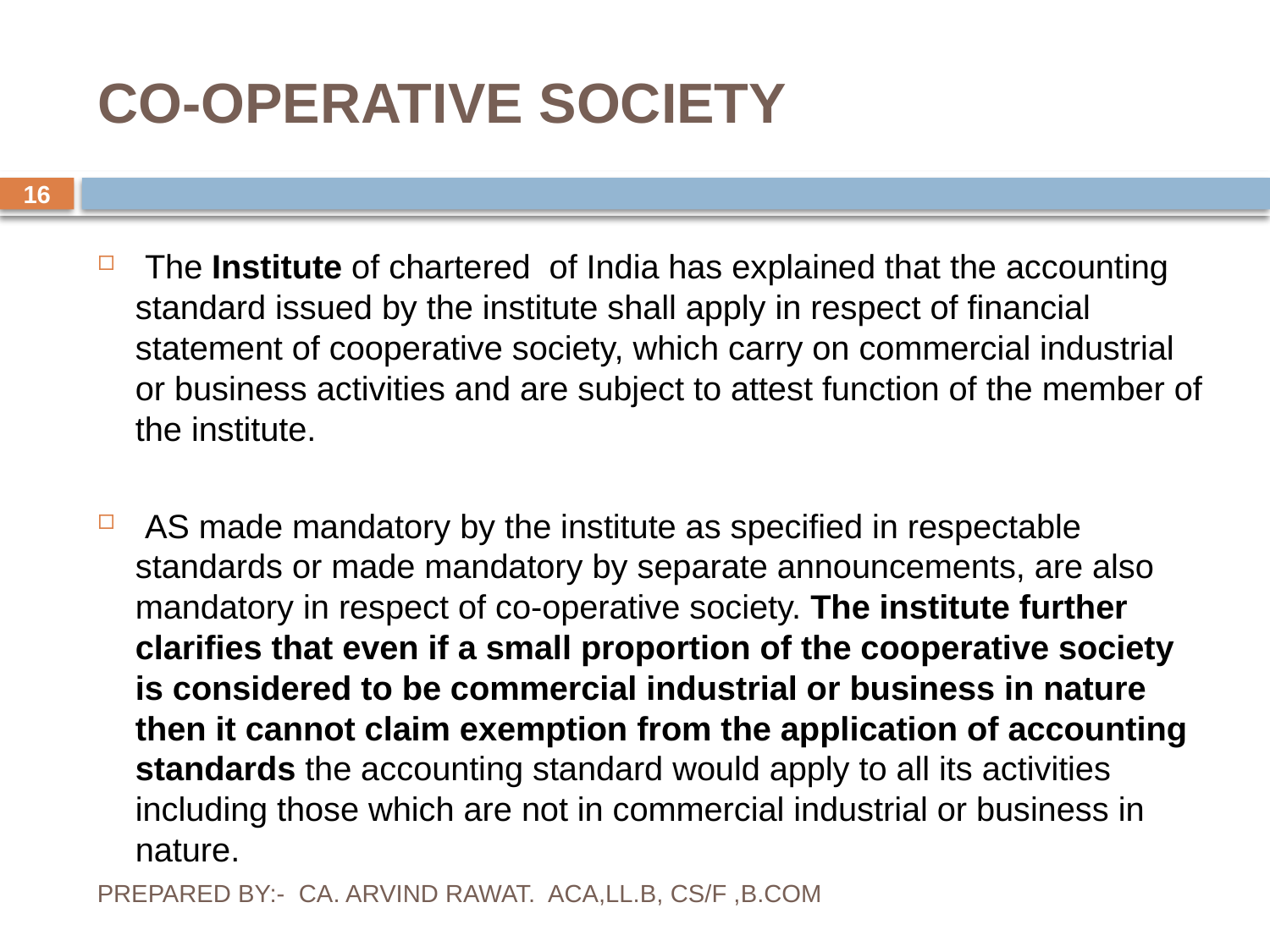

# CO-OPERATIVE SOCIETY
16

 The Institute of chartered  of India has explained that the accounting standard issued by the institute shall apply in respect of financial statement of cooperative society, which carry on commercial industrial or business activities and are subject to attest function of the member of the institute.

 AS made mandatory by the institute as specified in respectable standards or made mandatory by separate announcements, are also mandatory in respect of co-operative society. The institute further clarifies that even if a small proportion of the cooperative society is considered to be commercial industrial or business in nature then it cannot claim exemption from the application of accounting standards the accounting standard would apply to all its activities including those which are not in commercial industrial or business in nature.

PREPARED BY:-  CA. ARVIND RAWAT.  ACA,LL.B, CS/F ,B.COM